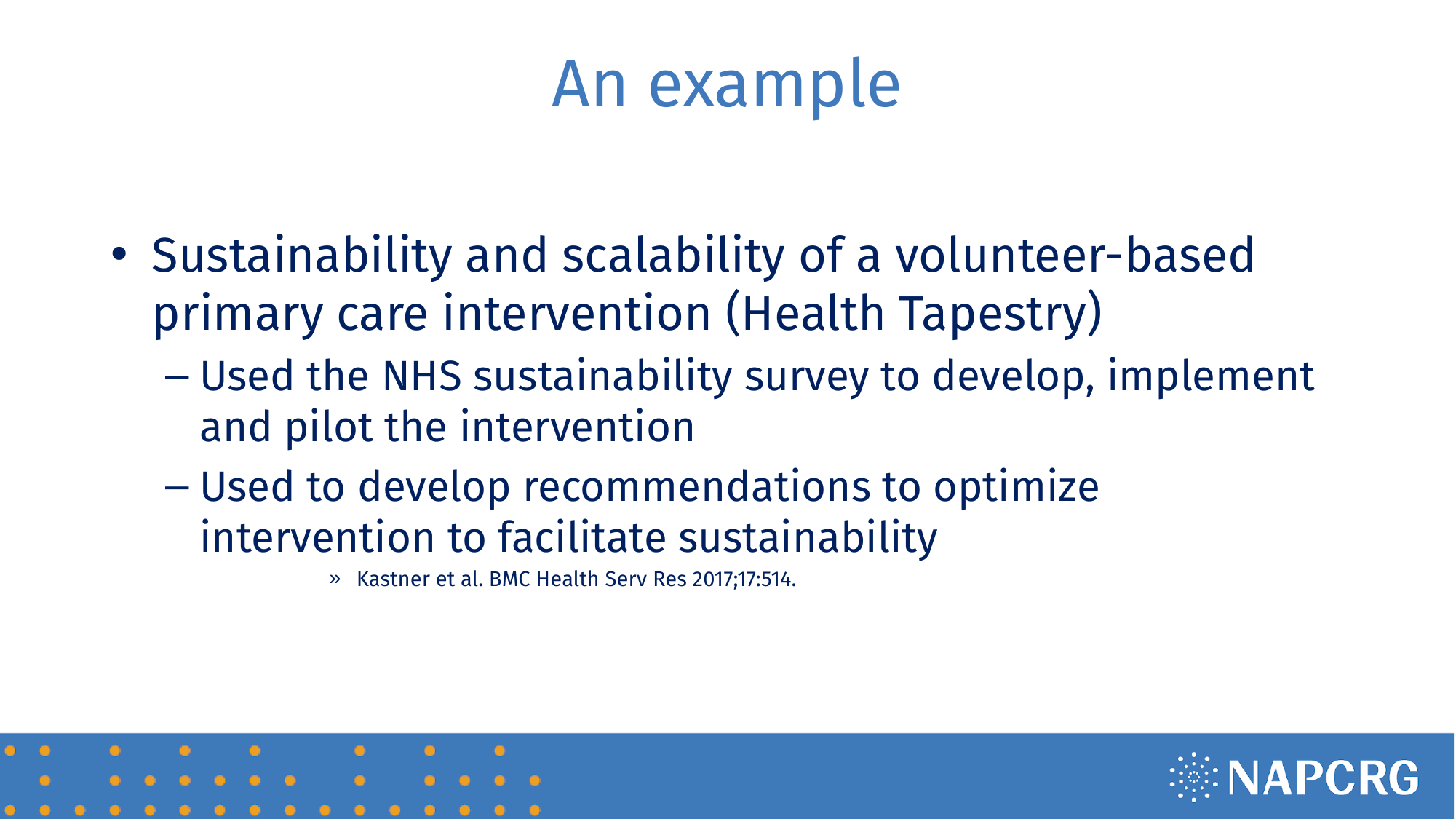

# An example
Sustainability and scalability of a volunteer-based primary care intervention (Health Tapestry)
Used the NHS sustainability survey to develop, implement and pilot the intervention
Used to develop recommendations to optimize intervention to facilitate sustainability
Kastner et al. BMC Health Serv Res 2017;17:514.